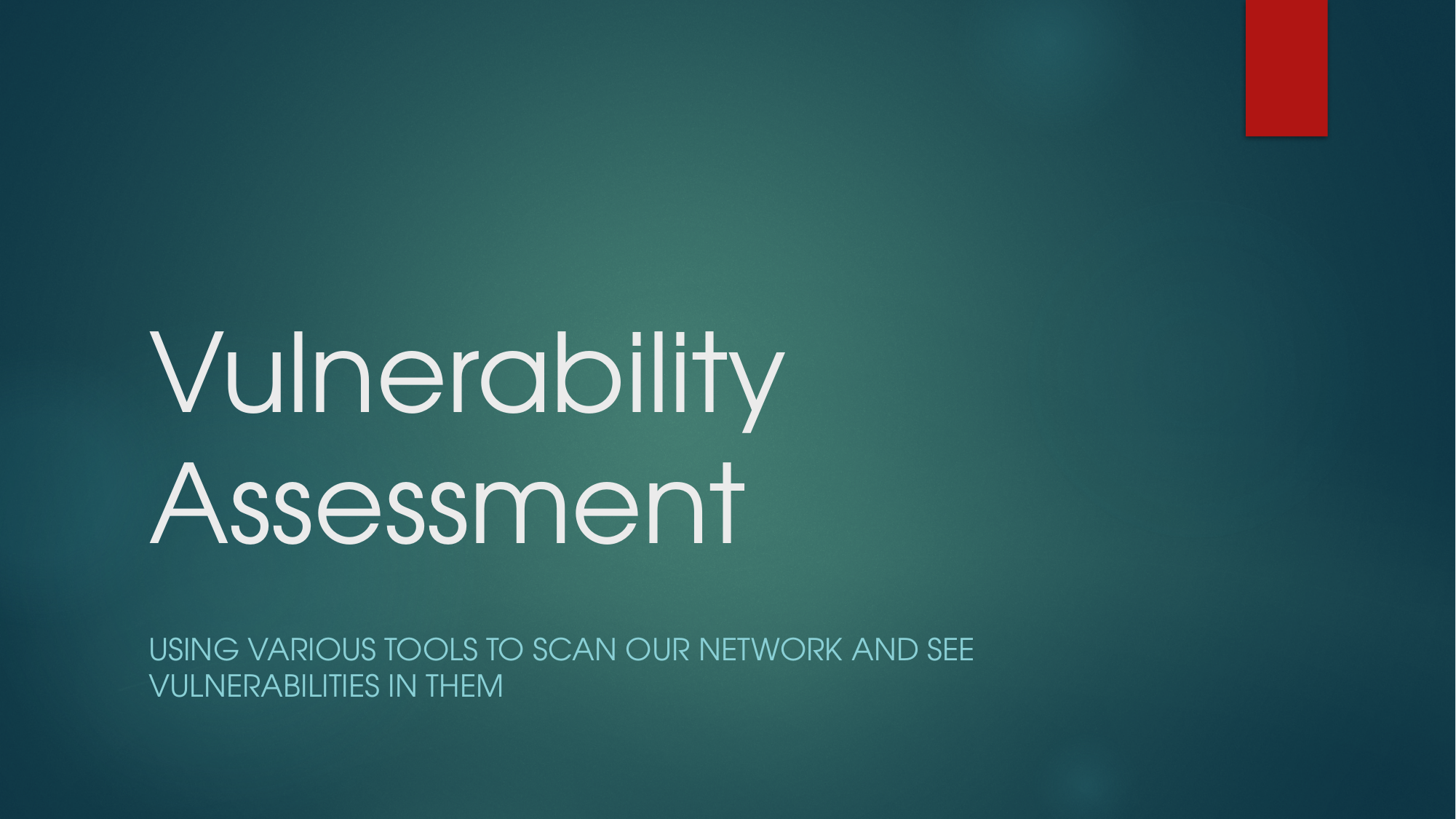

# Vulnerability Assessment
Using various tools to scan our network and see vulnerabilities in them